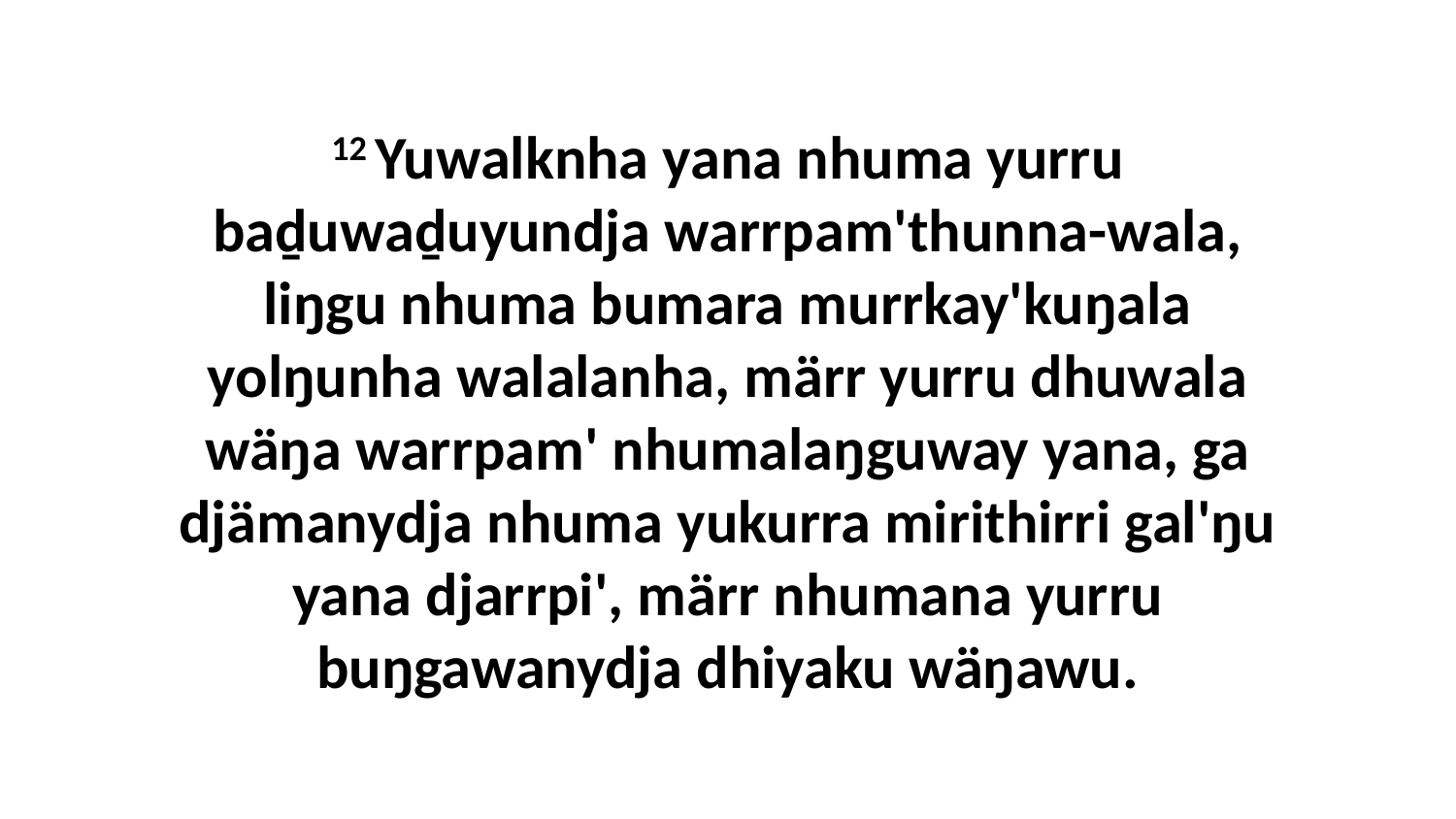

12 Yuwalknha yana nhuma yurru baḏuwaḏuyundja warrpam'thunna-wala, liŋgu nhuma bumara murrkay'kuŋala yolŋunha walalanha, märr yurru dhuwala wäŋa warrpam' nhumalaŋguway yana, ga djämanydja nhuma yukurra mirithirri gal'ŋu yana djarrpi', märr nhumana yurru buŋgawanydja dhiyaku wäŋawu.